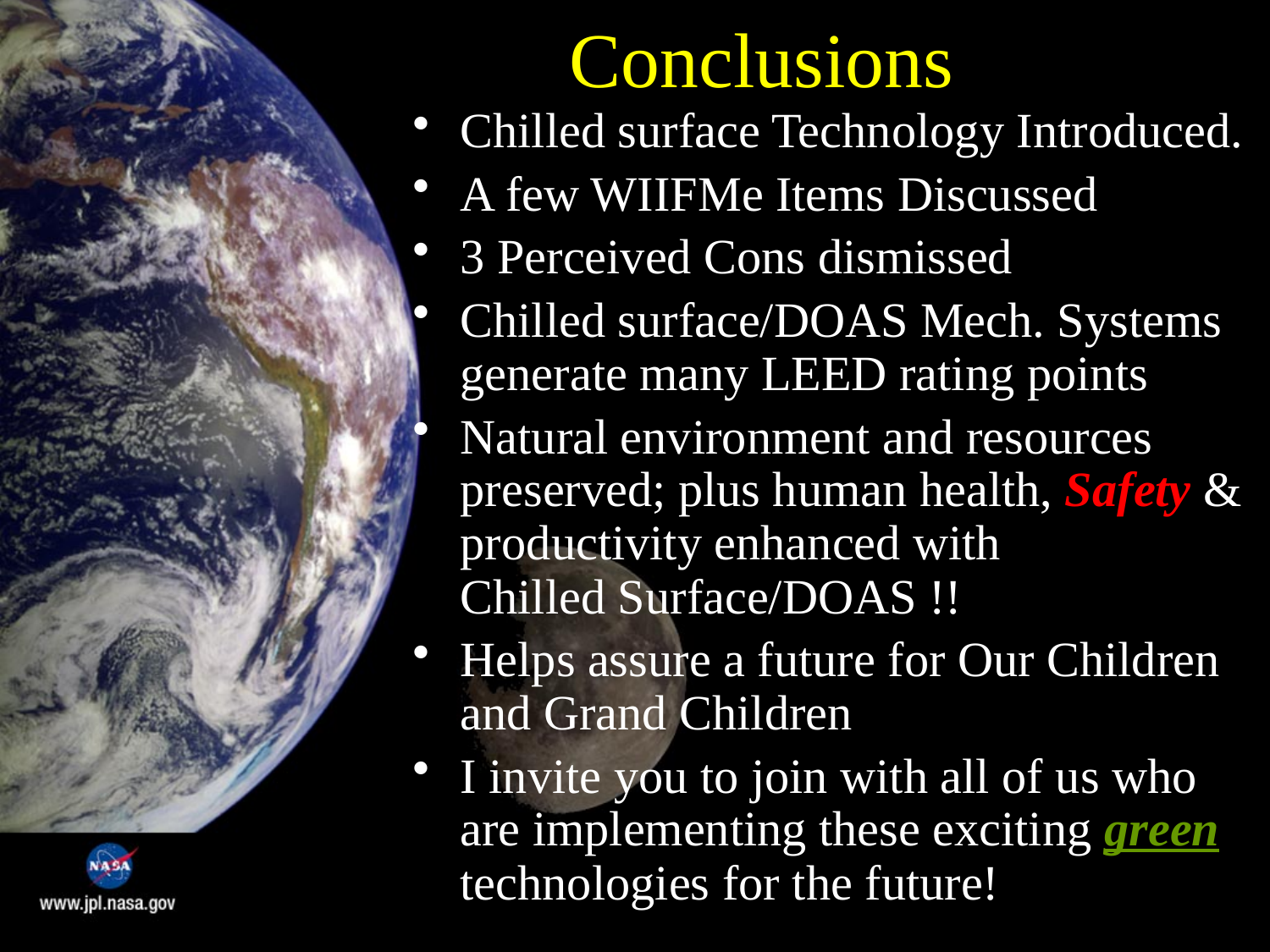

# Conclusions
Chilled surface Technology Introduced.
A few WIIFMe Items Discussed
3 Perceived Cons dismissed
Chilled surface/DOAS Mech. Systems generate many LEED rating points
Natural environment and resources preserved; plus human health, Safety & productivity enhanced with
Chilled Surface/DOAS !!
Helps assure a future for Our Children and Grand Children
I invite you to join with all of us who are implementing these exciting green technologies for the future!